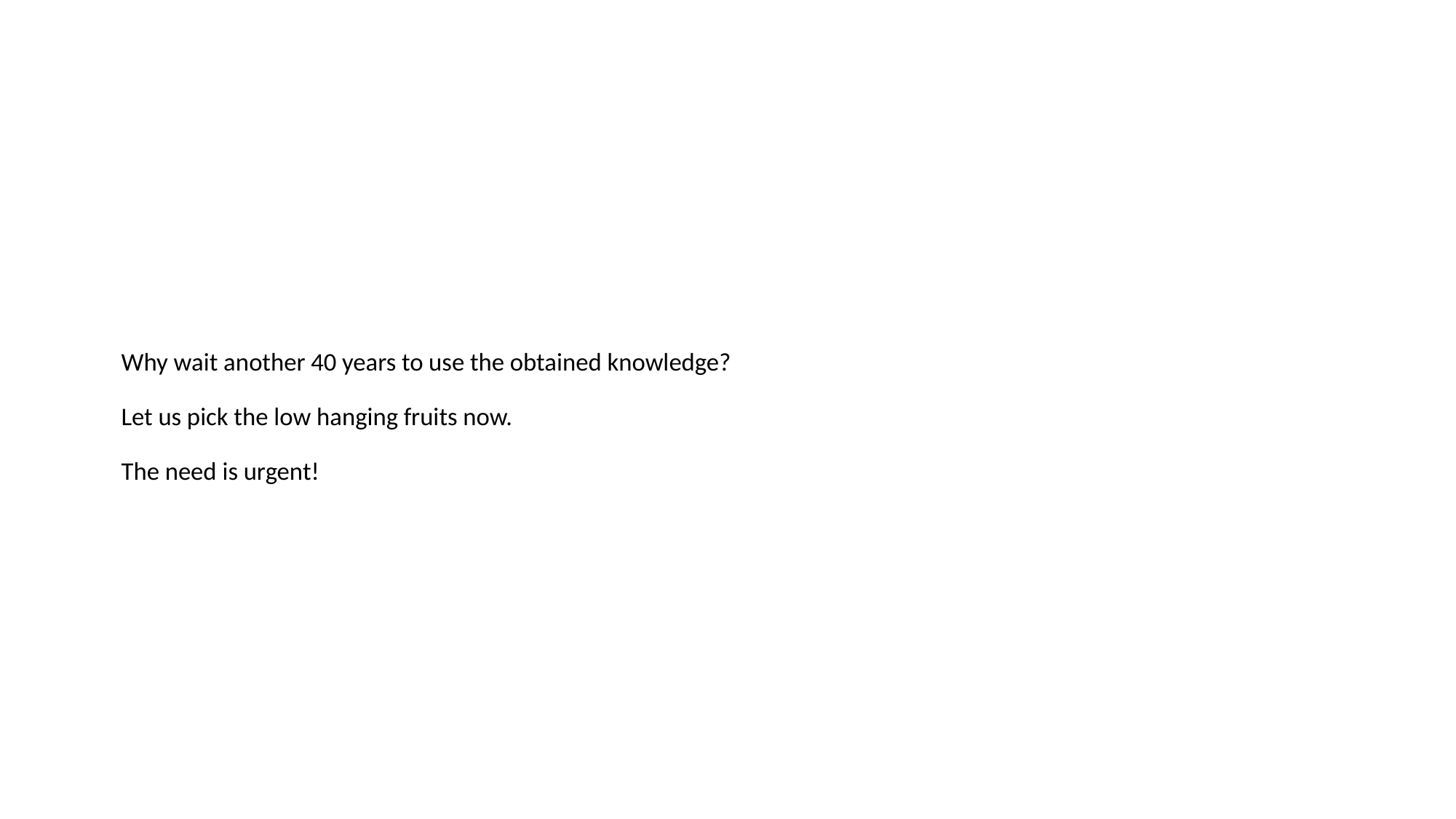

# Why wait another 40 years to use the obtained knowledge? Let us pick the low hanging fruits now. The need is urgent!